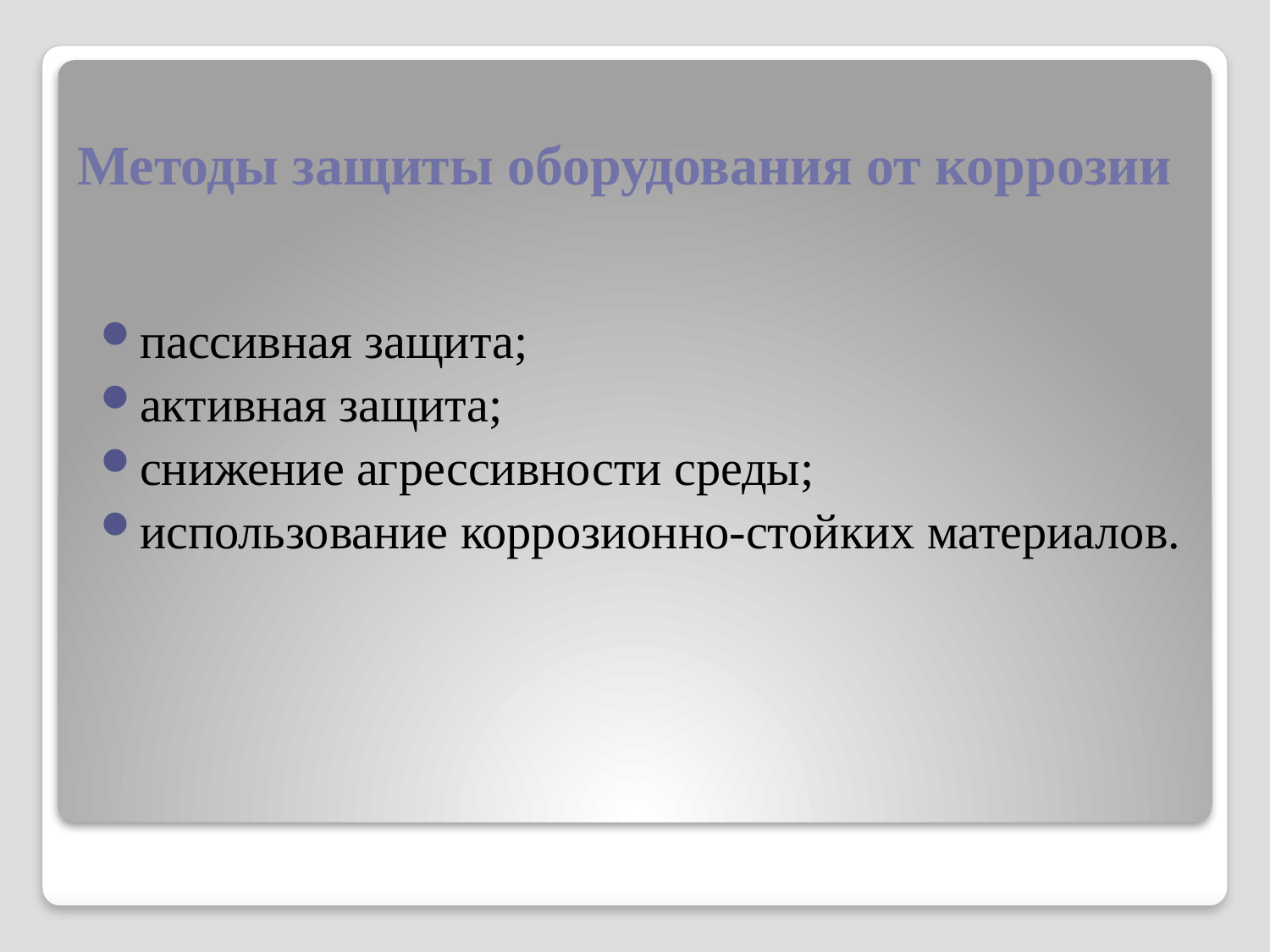

# Методы защиты оборудования от коррозии
пассивная защита;
активная защита;
снижение агрессивности среды;
использование коррозионно-стойких материалов.